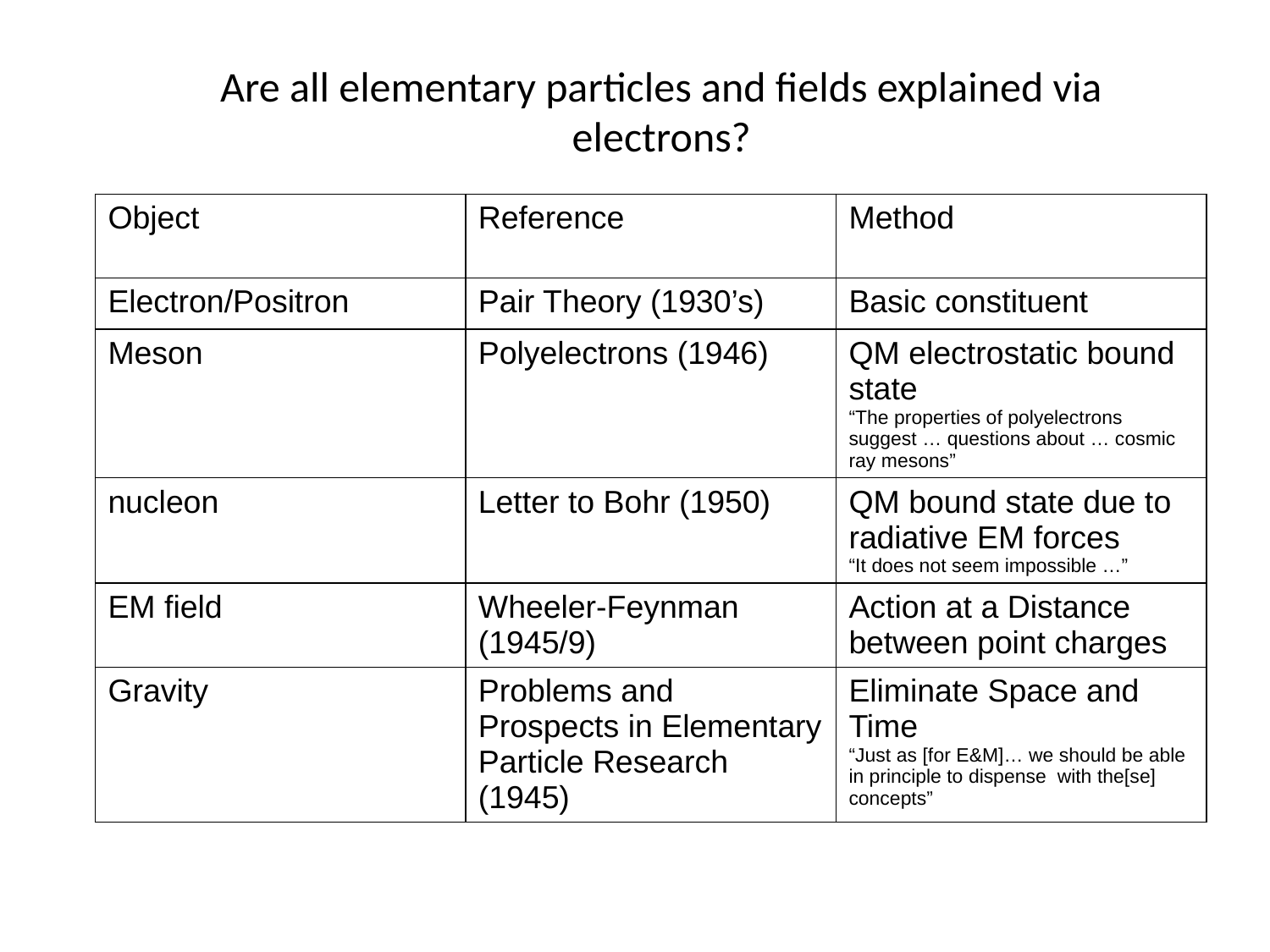

Are all elementary particles and fields explained via electrons?
| Object | Reference | Method |
| --- | --- | --- |
| Electron/Positron | Pair Theory (1930’s) | Basic constituent |
| Meson | Polyelectrons (1946) | QM electrostatic bound state “The properties of polyelectrons suggest … questions about … cosmic ray mesons” |
| nucleon | Letter to Bohr (1950) | QM bound state due to radiative EM forces “It does not seem impossible …” |
| EM field | Wheeler-Feynman (1945/9) | Action at a Distance between point charges |
| Gravity | Problems and Prospects in Elementary Particle Research (1945) | Eliminate Space and Time “Just as [for E&M]… we should be able in principle to dispense with the[se] concepts” |